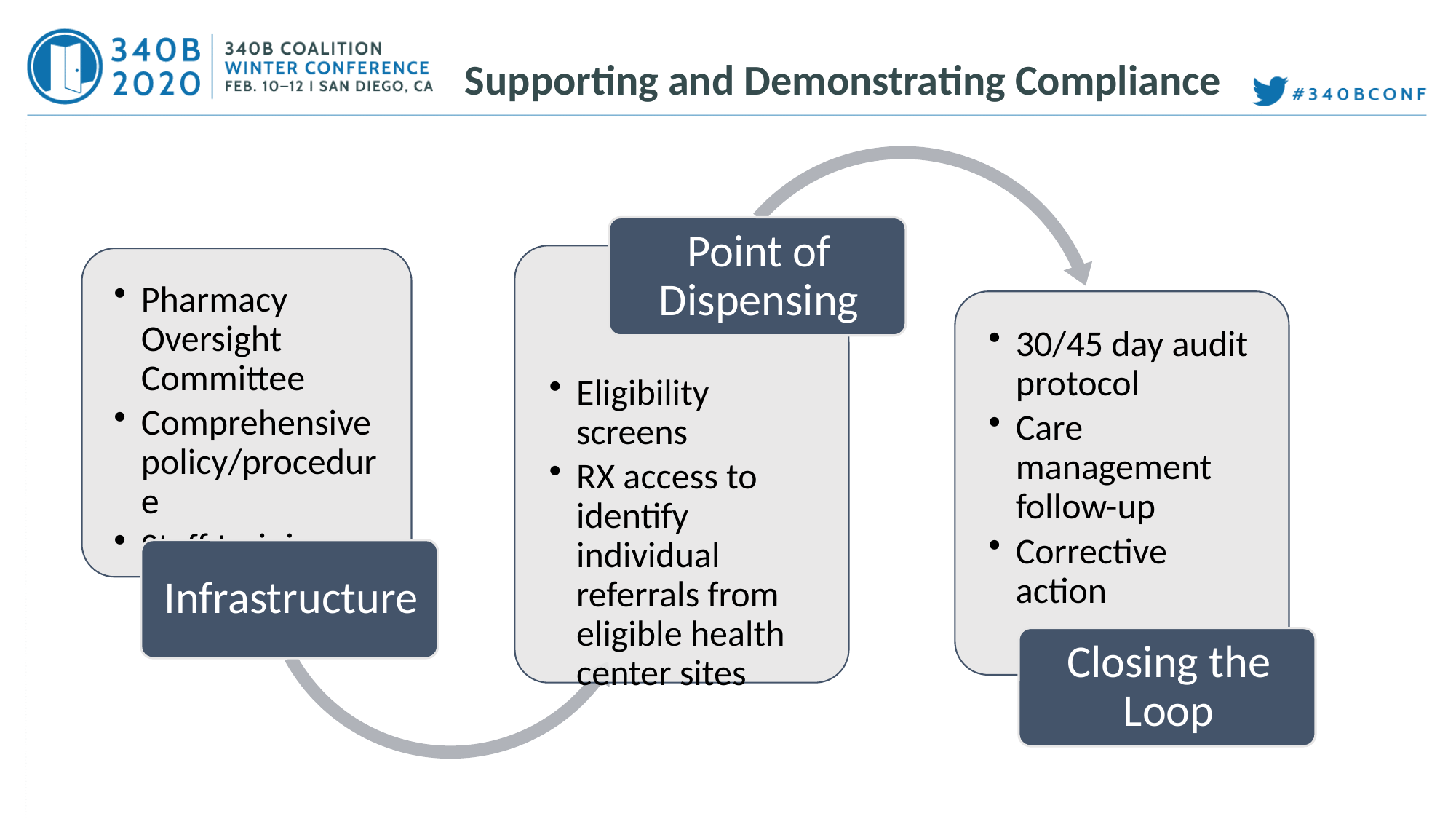

# Supporting and Demonstrating Compliance
Pharmacy Oversight Committee
Comprehensive policy/procedure
Staff training

Infrastructure
Eligibility screens
RX access to identify individual referrals from eligible health center sites
Point of Dispensing
30/45 day audit protocol
Care management follow-up
Corrective action
Closing the Loop